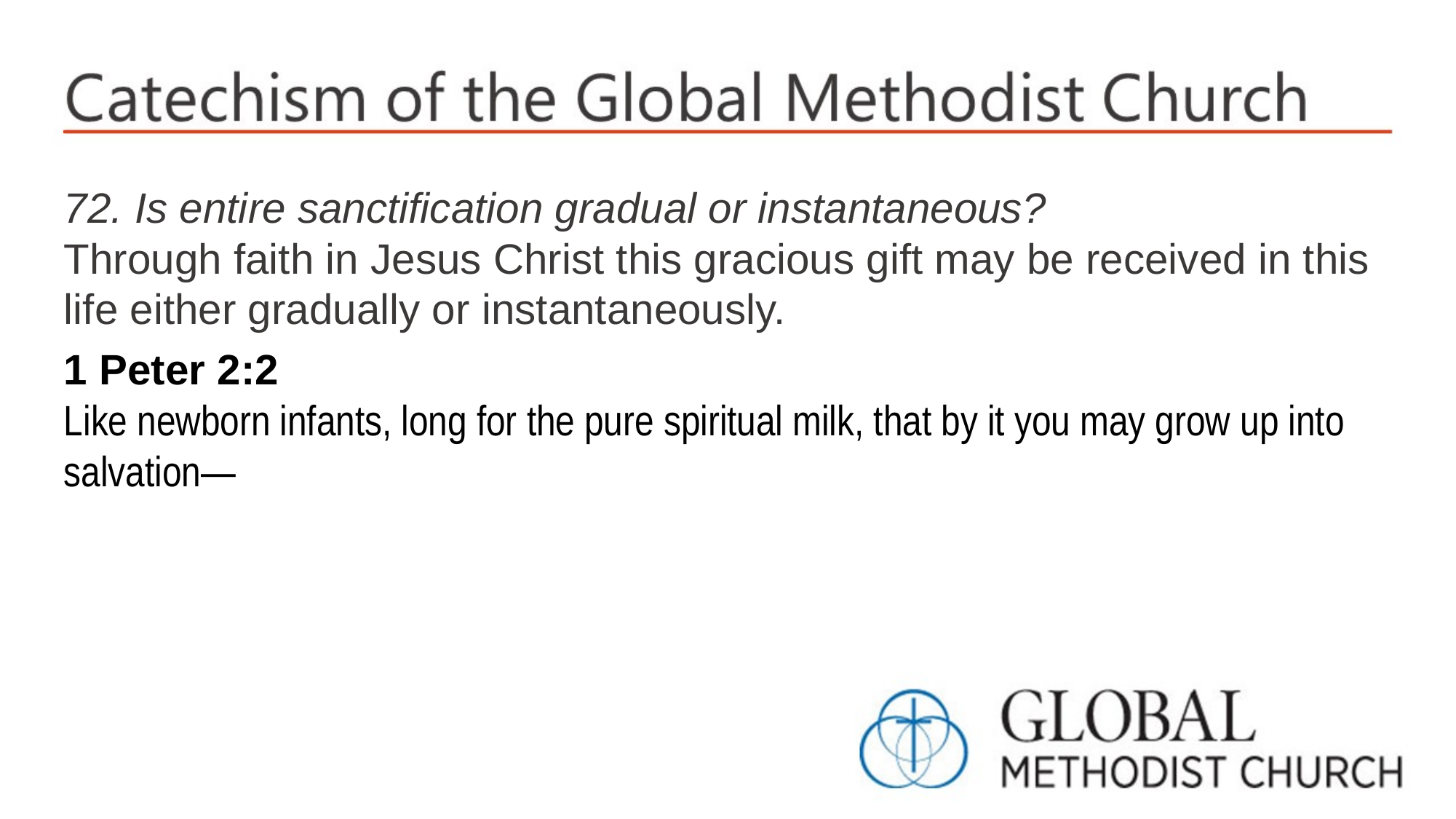

72. Is entire sanctification gradual or instantaneous?
Through faith in Jesus Christ this gracious gift may be received in this life either gradually or instantaneously.
1 Peter 2:2
Like newborn infants, long for the pure spiritual milk, that by it you may grow up into salvation—